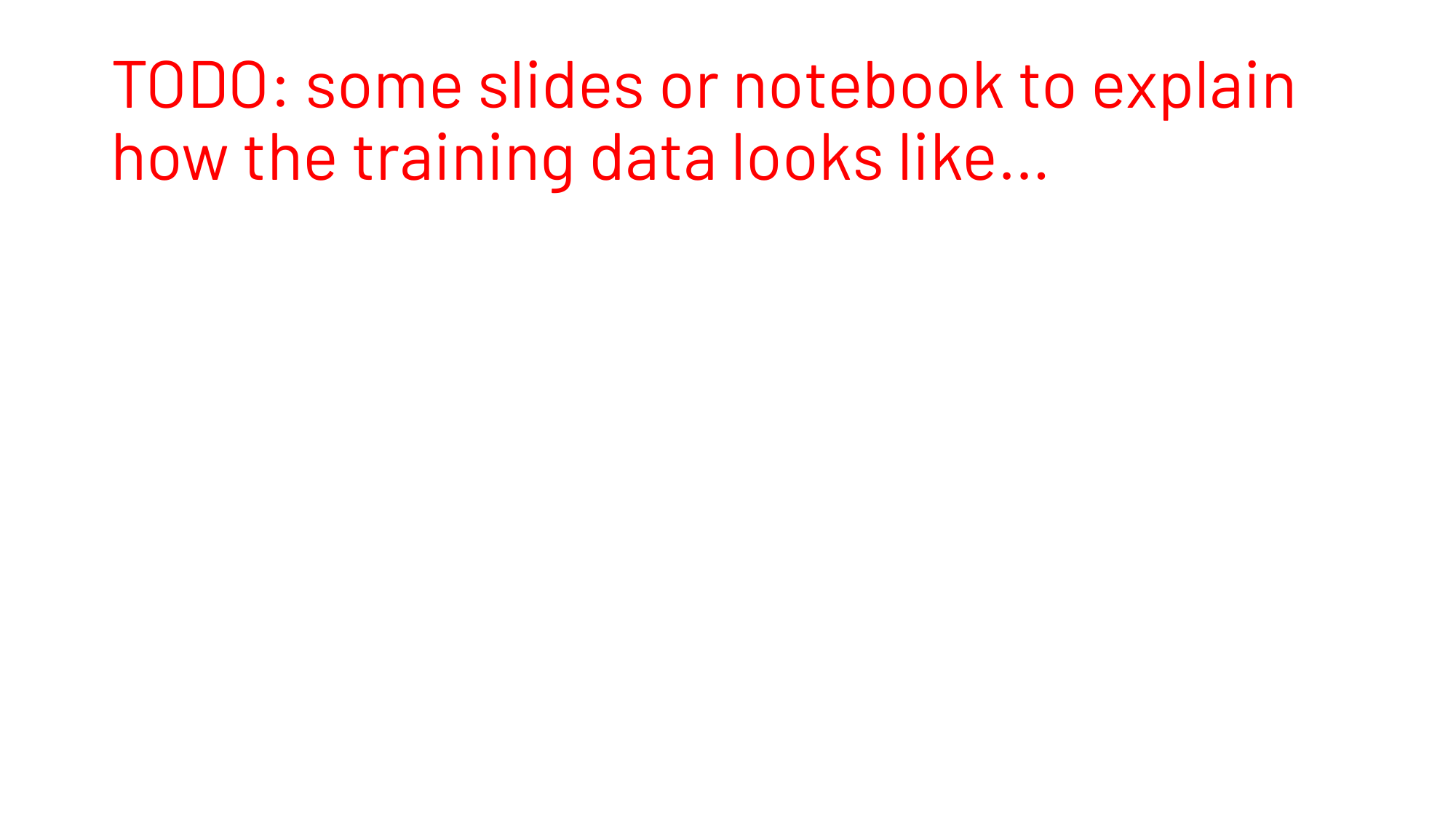

# TODO: some slides or notebook to explain how the training data looks like…